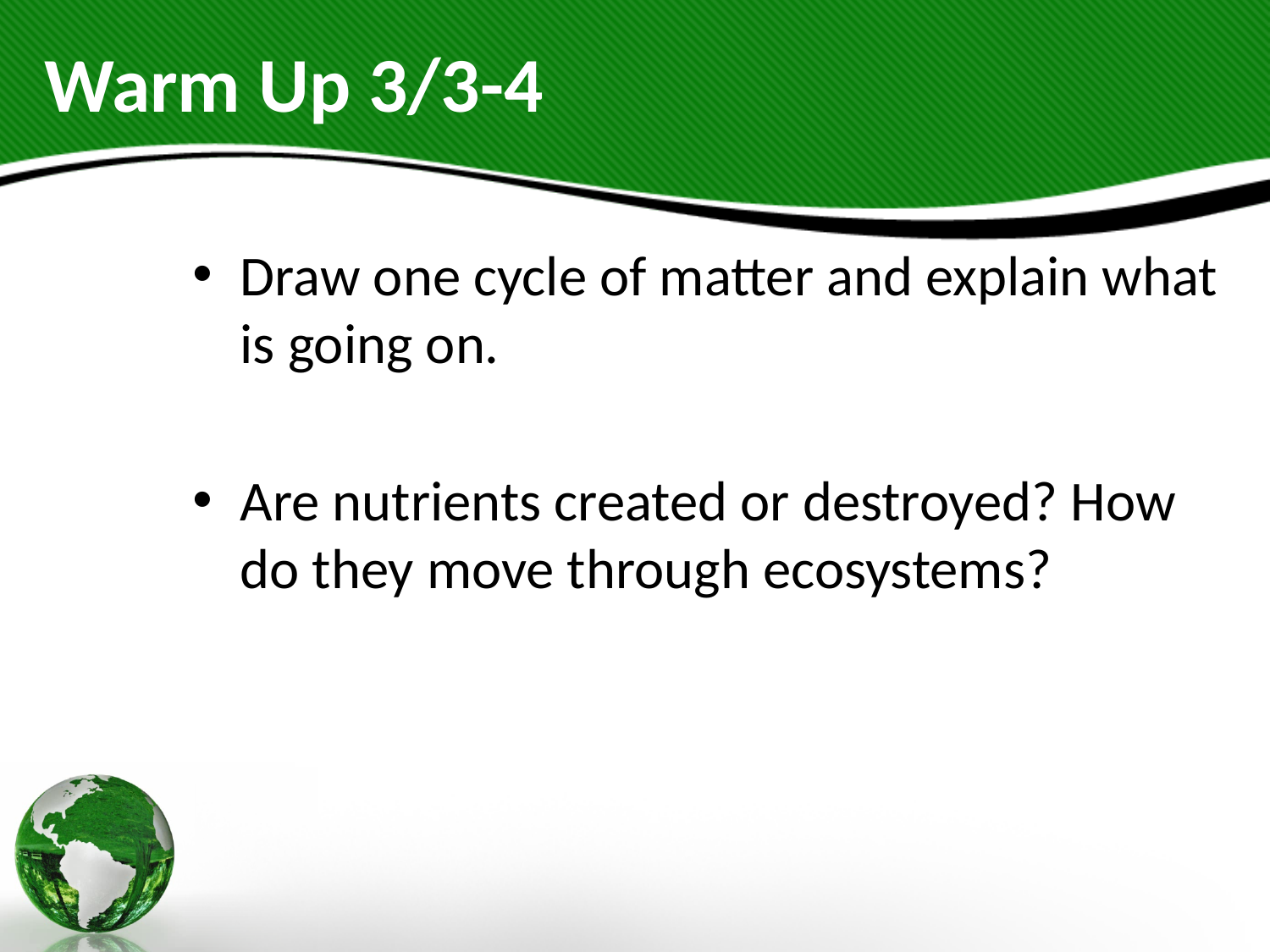

# Warm Up 3/3-4
Draw one cycle of matter and explain what is going on.

Are nutrients created or destroyed? How do they move through ecosystems?